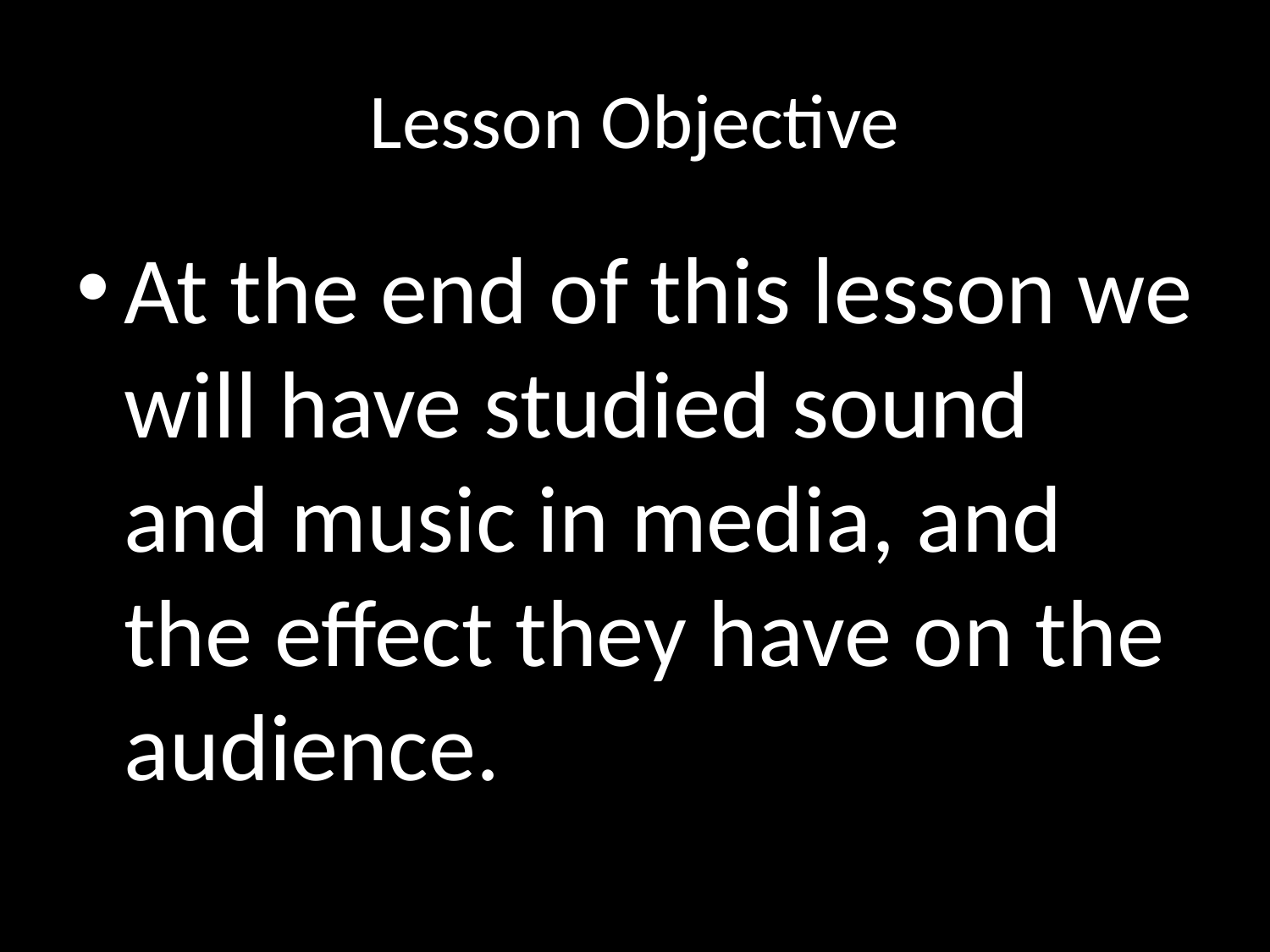

# Lesson Objective
At the end of this lesson we will have studied sound and music in media, and the effect they have on the audience.